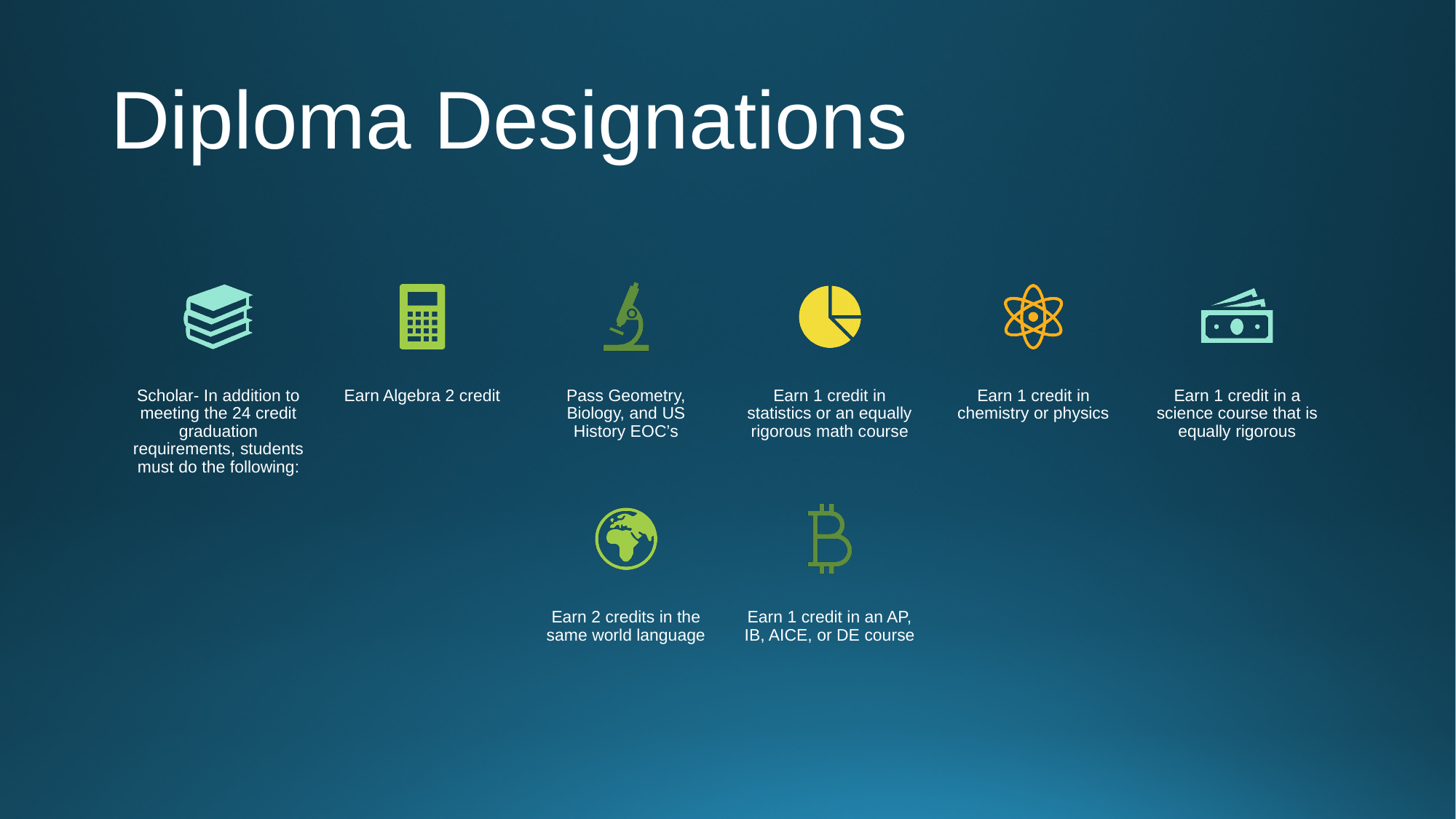

# Diploma Designations
Scholar- In addition to meeting the 24 credit graduation requirements, students must do the following:
Earn Algebra 2 credit
Pass Geometry, Biology, and US History EOC’s
Earn 1 credit in statistics or an equally rigorous math course
Earn 1 credit in chemistry or physics
Earn 1 credit in a science course that is equally rigorous
Earn 2 credits in the same world language
Earn 1 credit in an AP, IB, AICE, or DE course